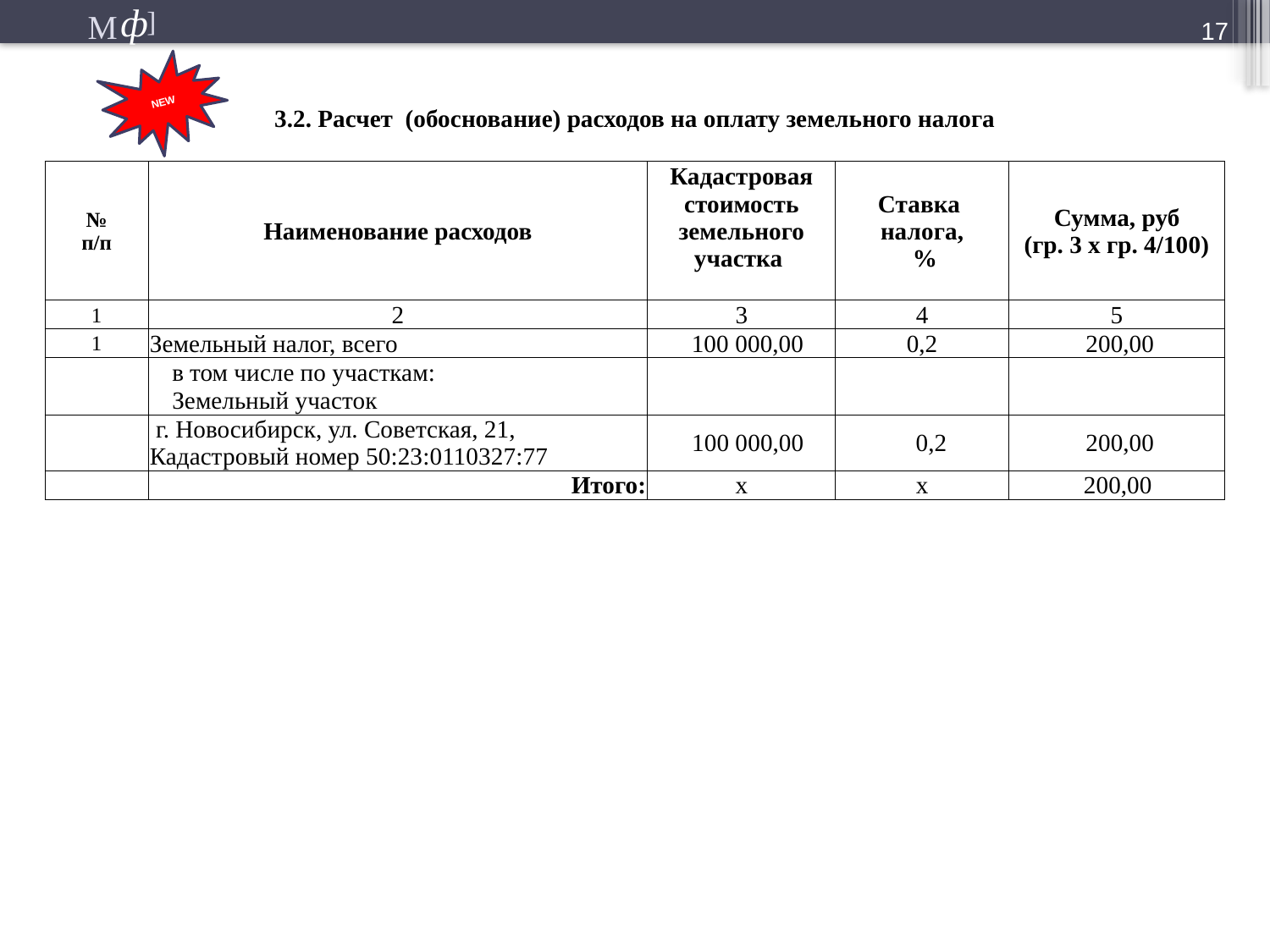

17
NEW
| 3.2. Расчет (обоснование) расходов на оплату земельного налога |  |  |  |  |
| --- | --- | --- | --- | --- |
|  |  |  |  |  |
| № п/п | Наименование расходов | Кадастровая стоимость земельного участка | Ставка налога, % | Сумма, руб (гр. 3 х гр. 4/100) |
| 1 | 2 | 3 | 4 | 5 |
| 1 | Земельный налог, всего | 100 000,00 | 0,2 | 200,00 |
|  | в том числе по участкам: |  |  |  |
|  | Земельный участок |  |  |  |
|  | г. Новосибирск, ул. Советская, 21, Кадастровый номер 50:23:0110327:77 | 100 000,00 | 0,2 | 200,00 |
|  | Итого: | х | х | 200,00 |